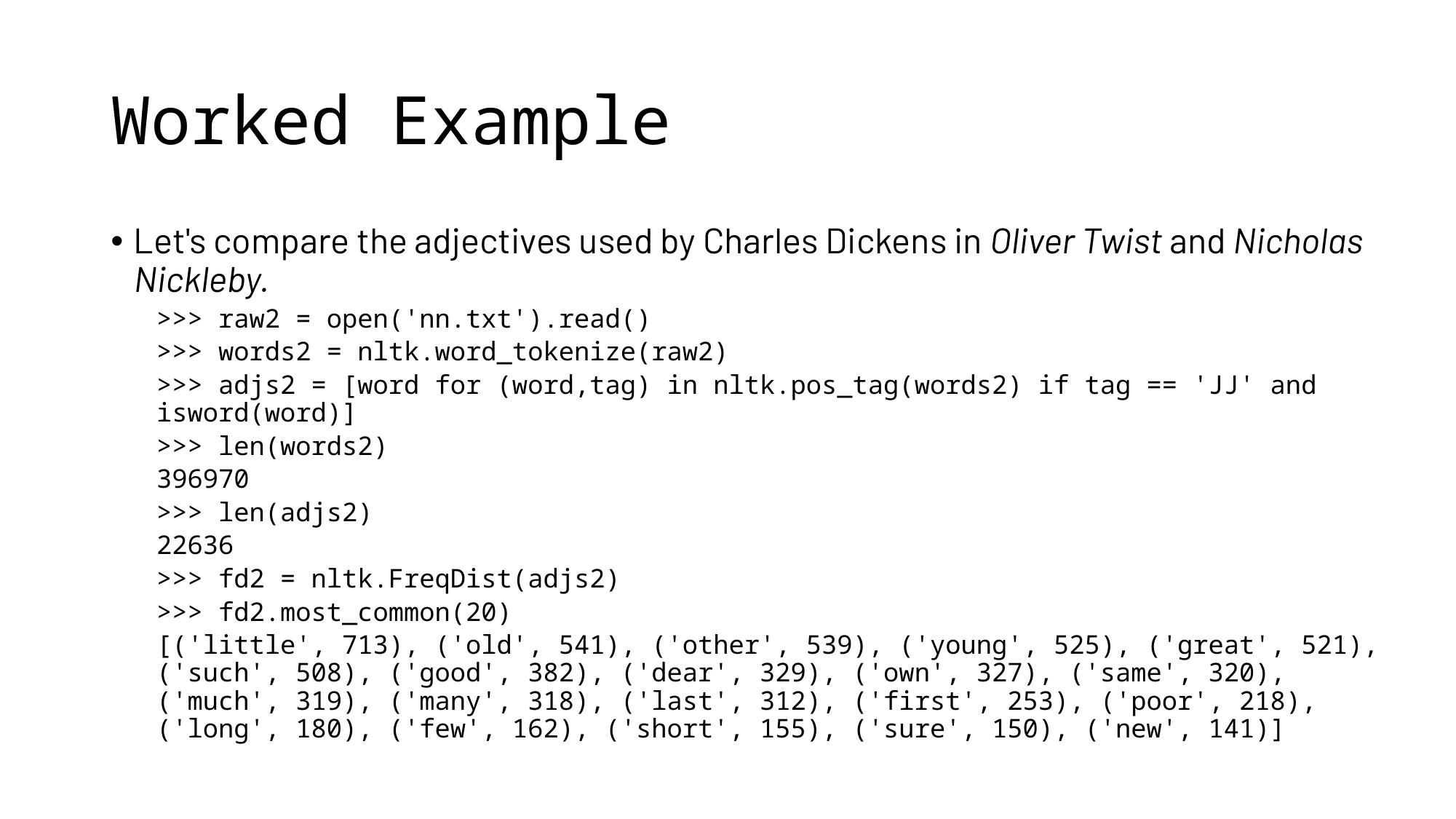

# Worked Example
Let's compare the adjectives used by Charles Dickens in Oliver Twist and Nicholas Nickleby.
>>> raw2 = open('nn.txt').read()
>>> words2 = nltk.word_tokenize(raw2)
>>> adjs2 = [word for (word,tag) in nltk.pos_tag(words2) if tag == 'JJ' and isword(word)]
>>> len(words2)
396970
>>> len(adjs2)
22636
>>> fd2 = nltk.FreqDist(adjs2)
>>> fd2.most_common(20)
[('little', 713), ('old', 541), ('other', 539), ('young', 525), ('great', 521), ('such', 508), ('good', 382), ('dear', 329), ('own', 327), ('same', 320), ('much', 319), ('many', 318), ('last', 312), ('first', 253), ('poor', 218), ('long', 180), ('few', 162), ('short', 155), ('sure', 150), ('new', 141)]